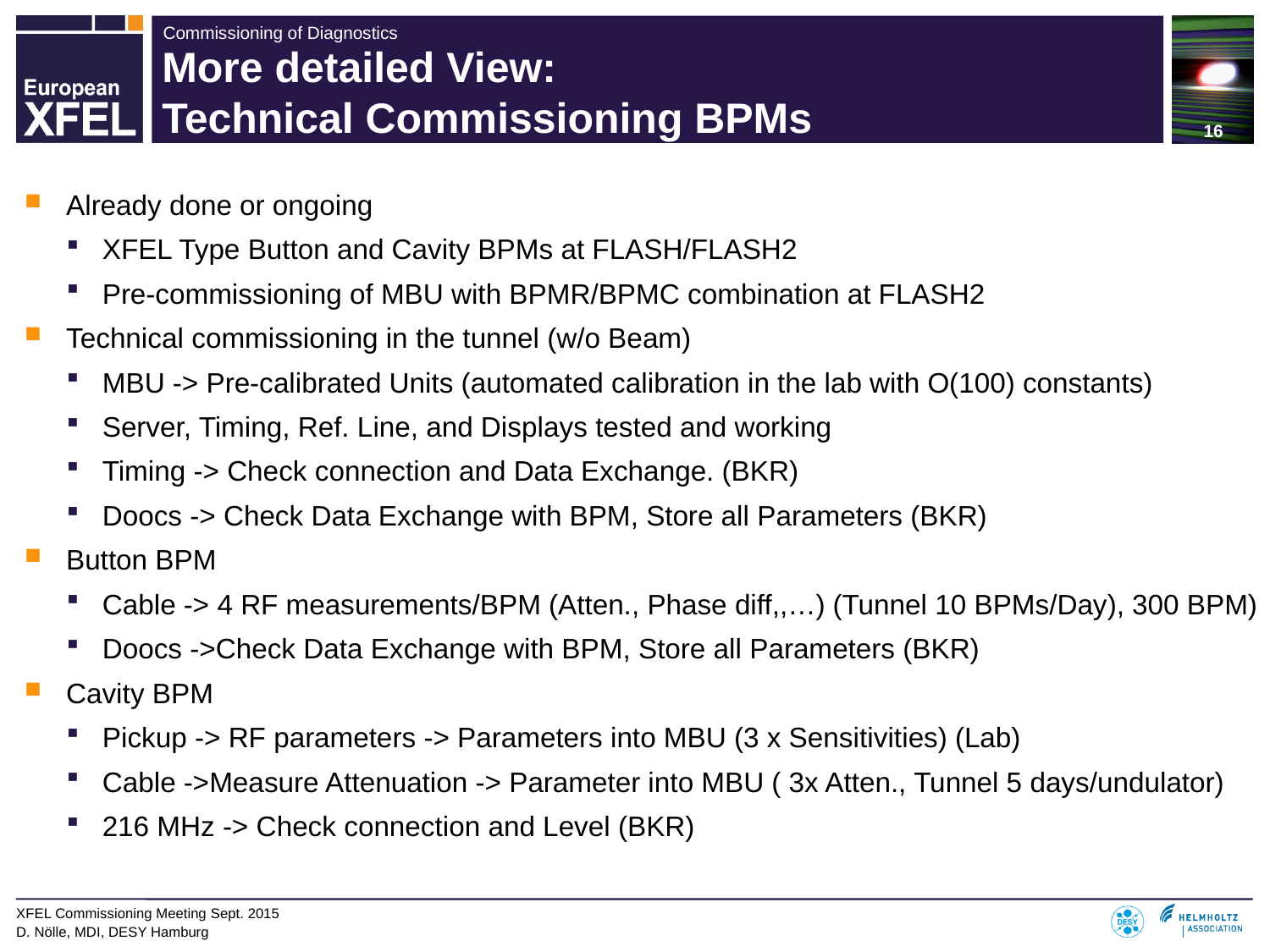

# More detailed View: Technical Commissioning BPMs
Already done or ongoing
XFEL Type Button and Cavity BPMs at FLASH/FLASH2
Pre-commissioning of MBU with BPMR/BPMC combination at FLASH2
Technical commissioning in the tunnel (w/o Beam)
MBU -> Pre-calibrated Units (automated calibration in the lab with O(100) constants)
Server, Timing, Ref. Line, and Displays tested and working
Timing -> Check connection and Data Exchange. (BKR)
Doocs -> Check Data Exchange with BPM, Store all Parameters (BKR)
Button BPM
Cable -> 4 RF measurements/BPM (Atten., Phase diff,,…) (Tunnel 10 BPMs/Day), 300 BPM)
Doocs ->Check Data Exchange with BPM, Store all Parameters (BKR)
Cavity BPM
Pickup -> RF parameters -> Parameters into MBU (3 x Sensitivities) (Lab)
Cable ->Measure Attenuation -> Parameter into MBU ( 3x Atten., Tunnel 5 days/undulator)
216 MHz -> Check connection and Level (BKR)